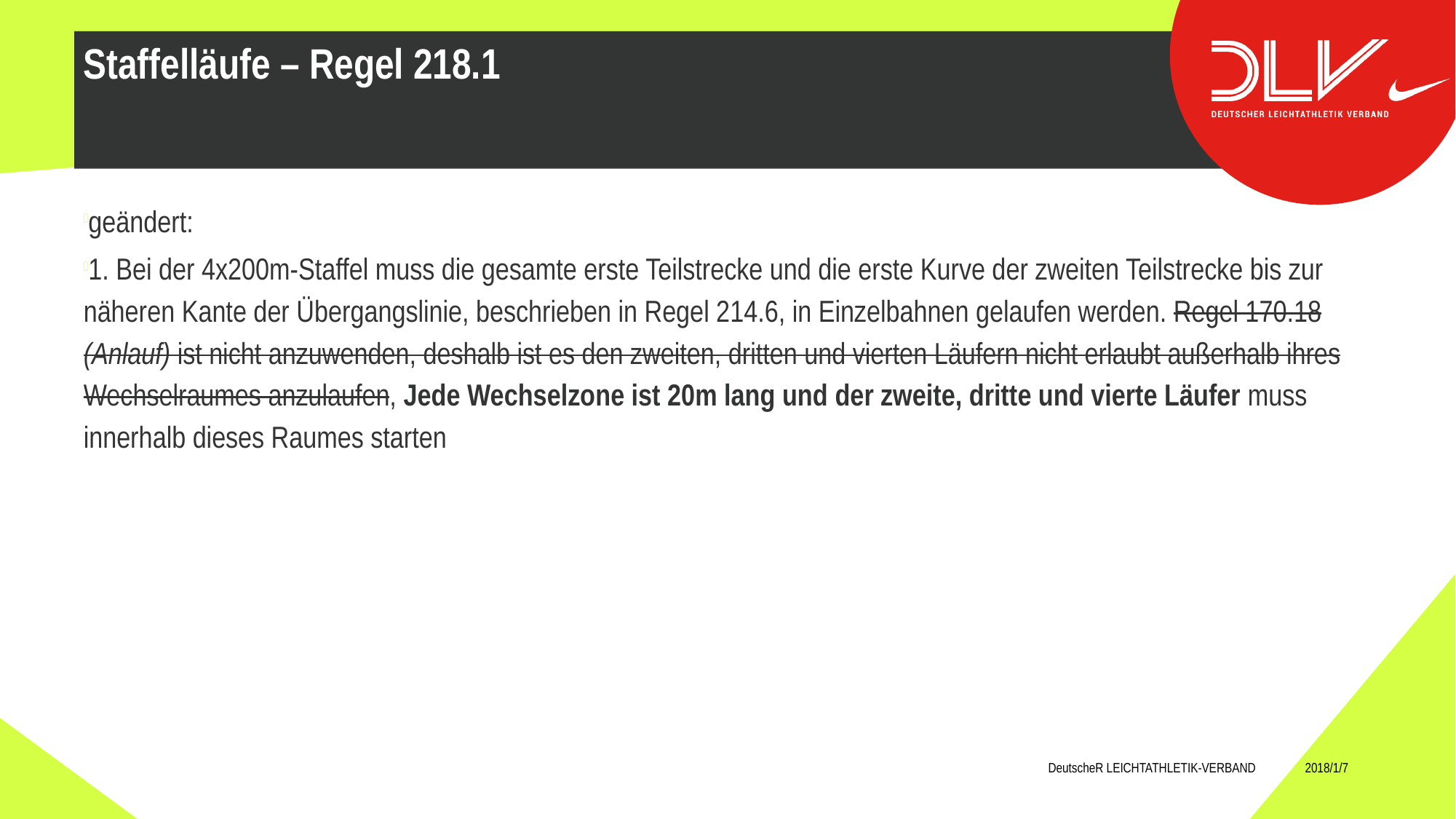

geändert:
1. Bei der 4x200m-Staffel muss die gesamte erste Teilstrecke und die erste Kurve der zweiten Teilstrecke bis zur näheren Kante der Übergangslinie, beschrieben in Regel 214.6, in Einzelbahnen gelaufen werden. Regel 170.18 (Anlauf) ist nicht anzuwenden, deshalb ist es den zweiten, dritten und vierten Läufern nicht erlaubt außerhalb ihres Wechselraumes anzulaufen, Jede Wechselzone ist 20m lang und der zweite, dritte und vierte Läufer muss innerhalb dieses Raumes starten
Staffelläufe – Regel 218.1